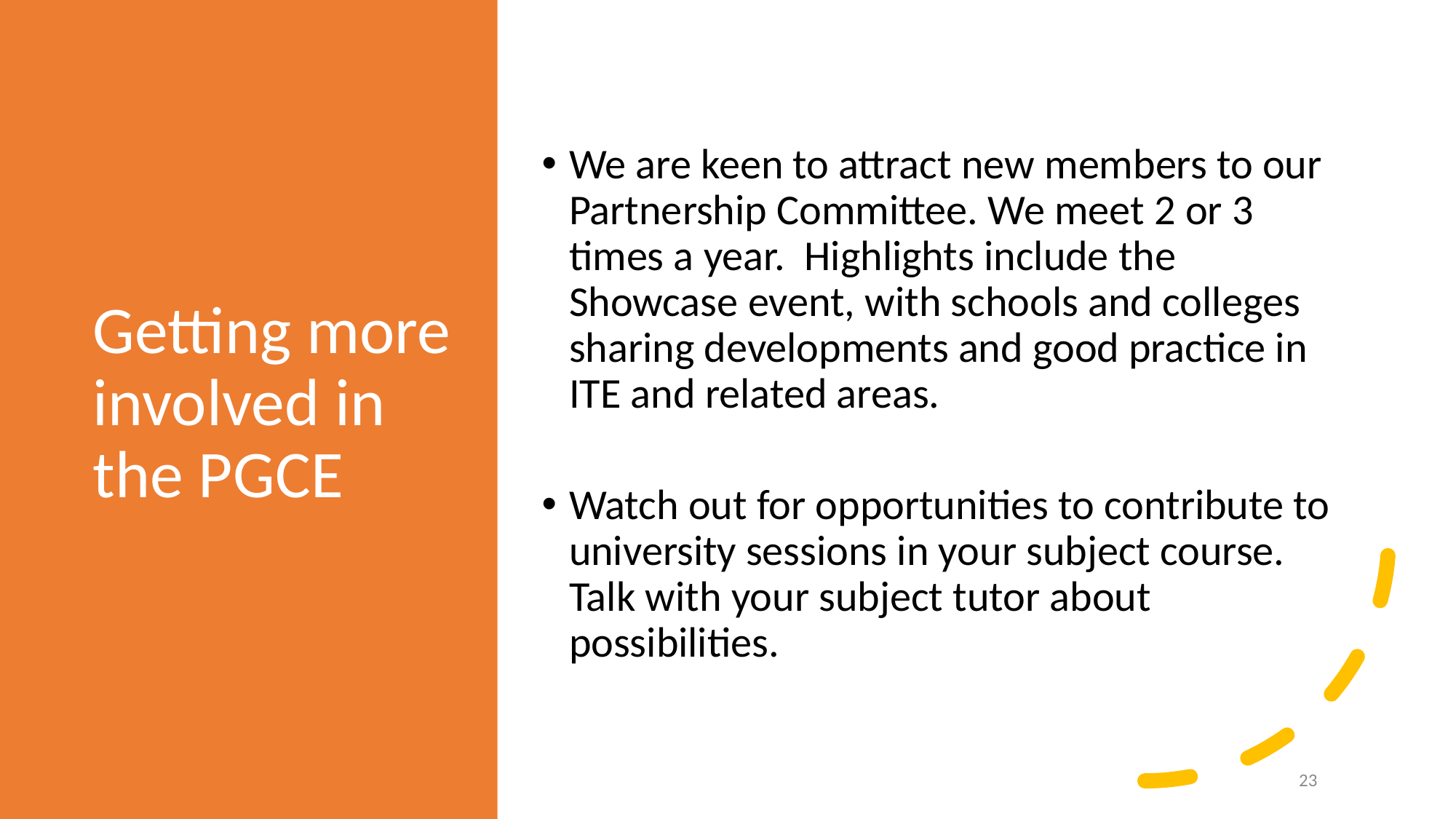

Getting more involved in the PGCE
We are keen to attract new members to our Partnership Committee. We meet 2 or 3 times a year.  Highlights include the Showcase event, with schools and colleges sharing developments and good practice in ITE and related areas.
Watch out for opportunities to contribute to university sessions in your subject course. Talk with your subject tutor about possibilities.

23